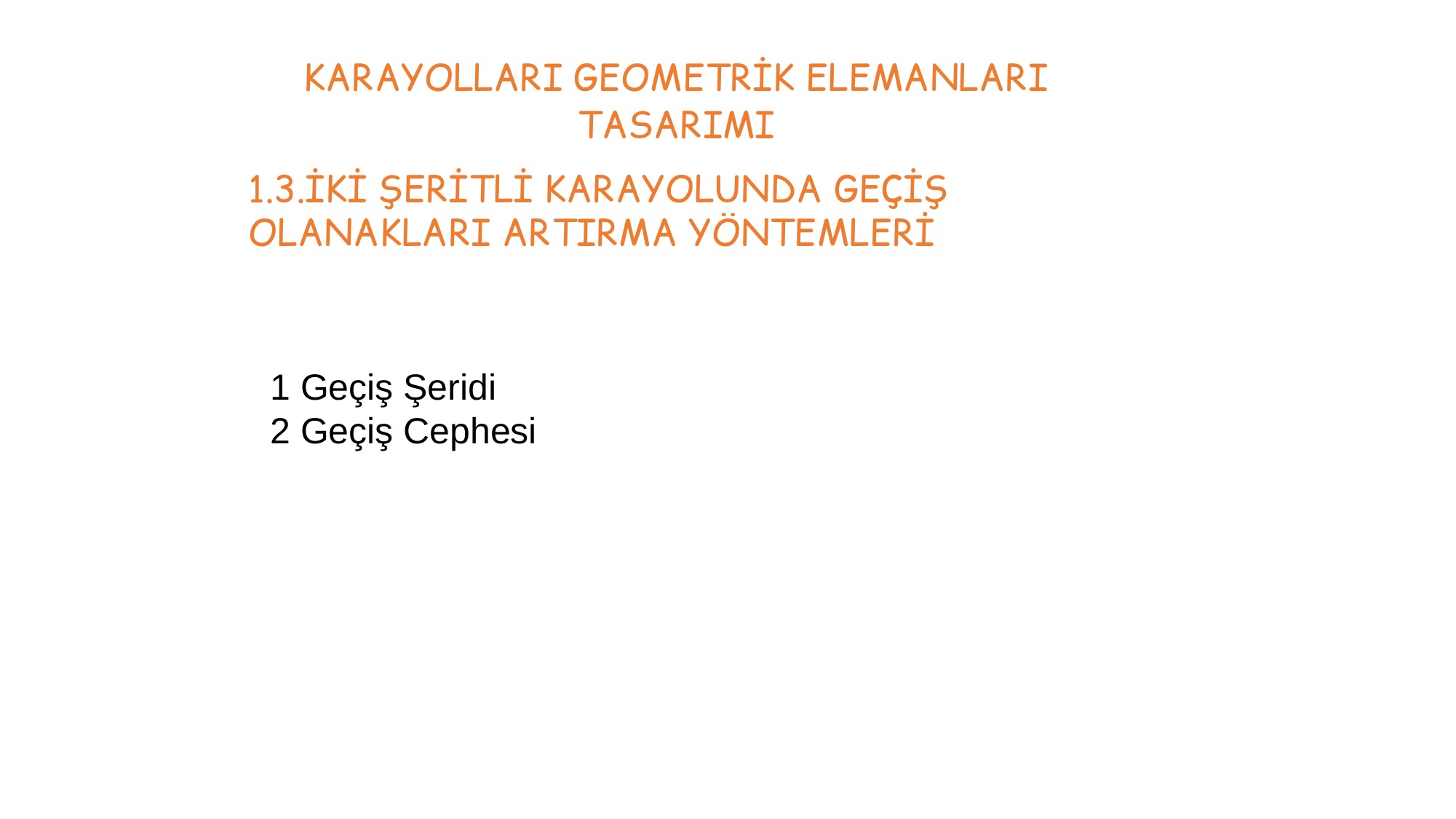

KARAYOLLARI GEOMETRİK ELEMANLARI TASARIMI
1.3.İKİ ŞERİTLİ KARAYOLUNDA GEÇİŞ OLANAKLARI ARTIRMA YÖNTEMLERİ
   1 Geçiş Şeridi
   2 Geçiş Cephesi